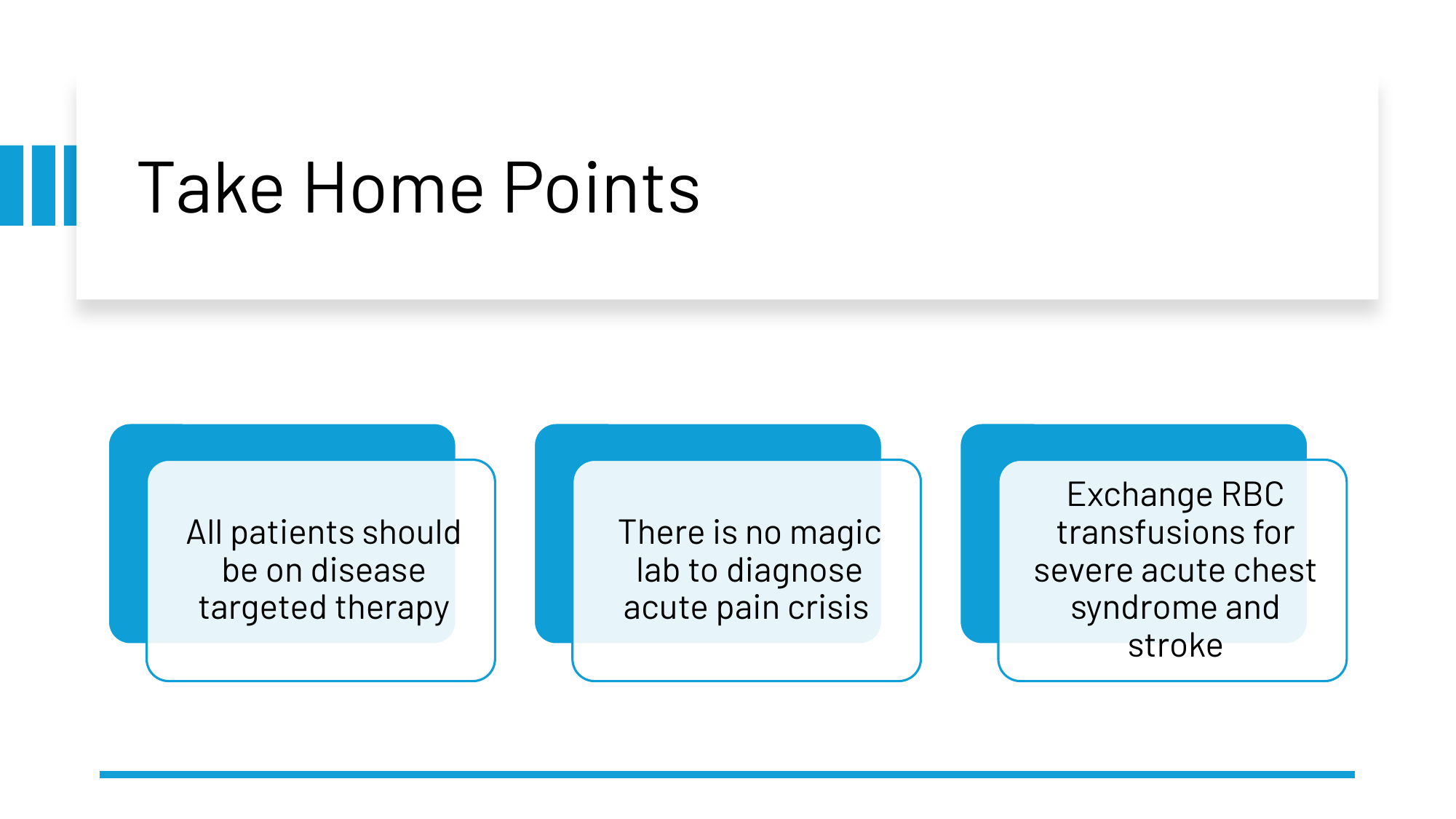

# Take Home Points

All patients should be on disease targeted therapy
There is no magic lab to diagnose acute pain crisis
Exchange RBC transfusions for severe acute chest syndrome and stroke